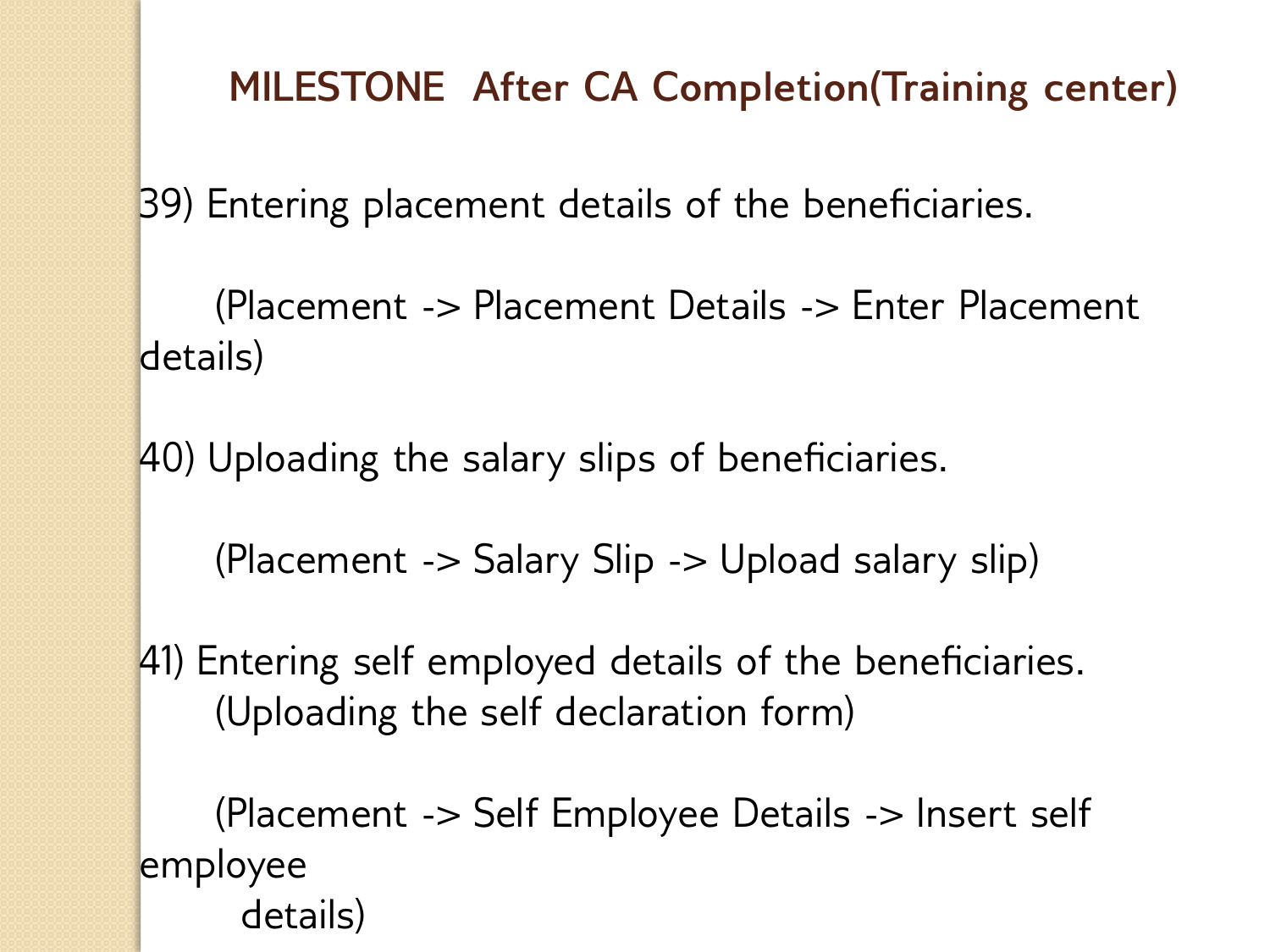

MILESTONE  After CA Completion(Training center)
39) Entering placement details of the beneficiaries.

      (Placement -> Placement Details -> Enter Placement details)

40) Uploading the salary slips of beneficiaries.

      (Placement -> Salary Slip -> Upload salary slip)

41) Entering self employed details of the beneficiaries.
      (Uploading the self declaration form)

      (Placement -> Self Employee Details -> Insert self employee
        details)